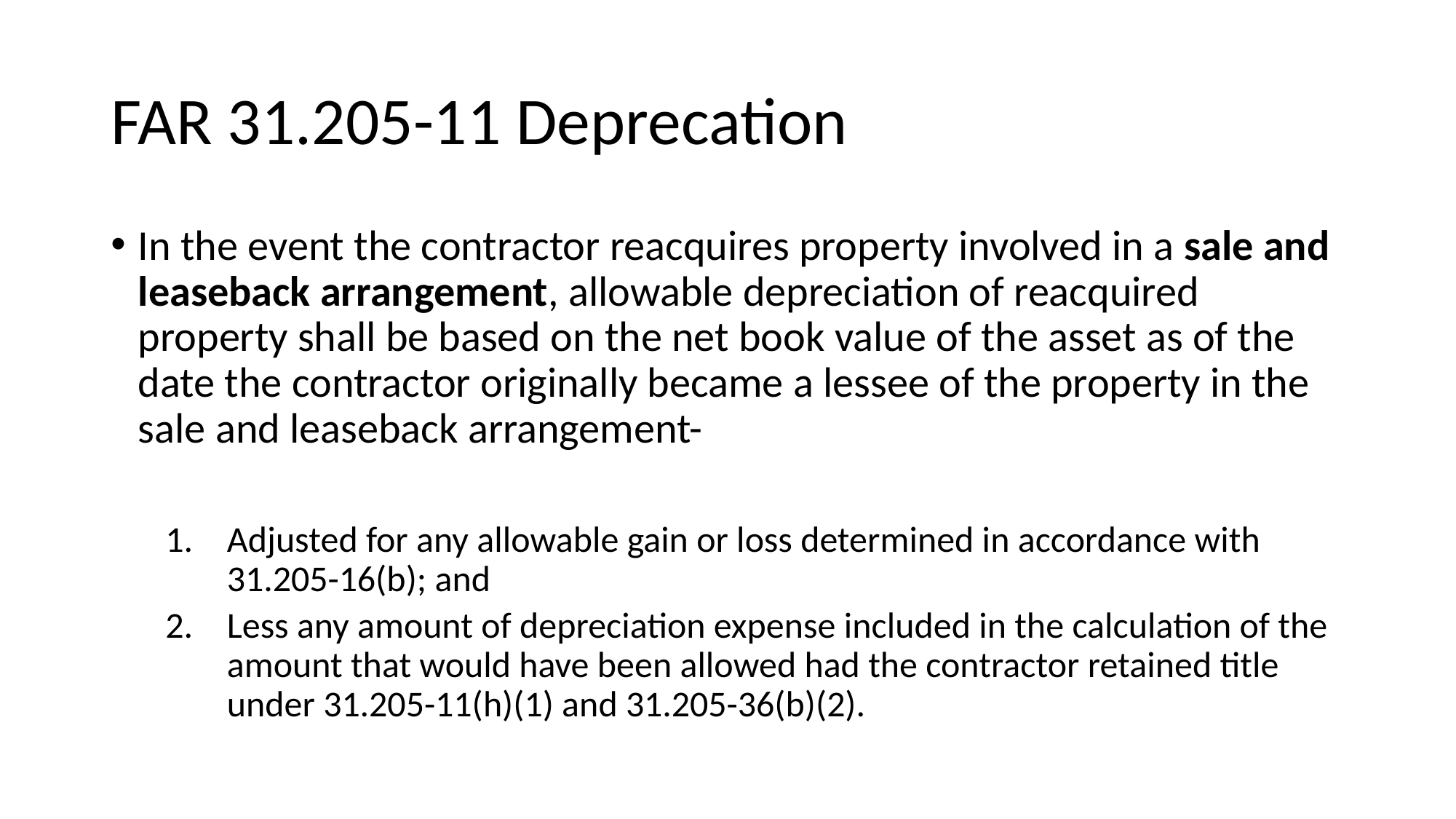

# FAR 31.205-11 Deprecation
In the event the contractor reacquires property involved in a sale and leaseback arrangement, allowable depreciation of reacquired property shall be based on the net book value of the asset as of the date the contractor originally became a lessee of the property in the sale and leaseback arrangement-

Adjusted for any allowable gain or loss determined in accordance with 31.205-16(b); and
Less any amount of depreciation expense included in the calculation of the amount that would have been allowed had the contractor retained title under 31.205-11(h)(1) and 31.205-36(b)(2).